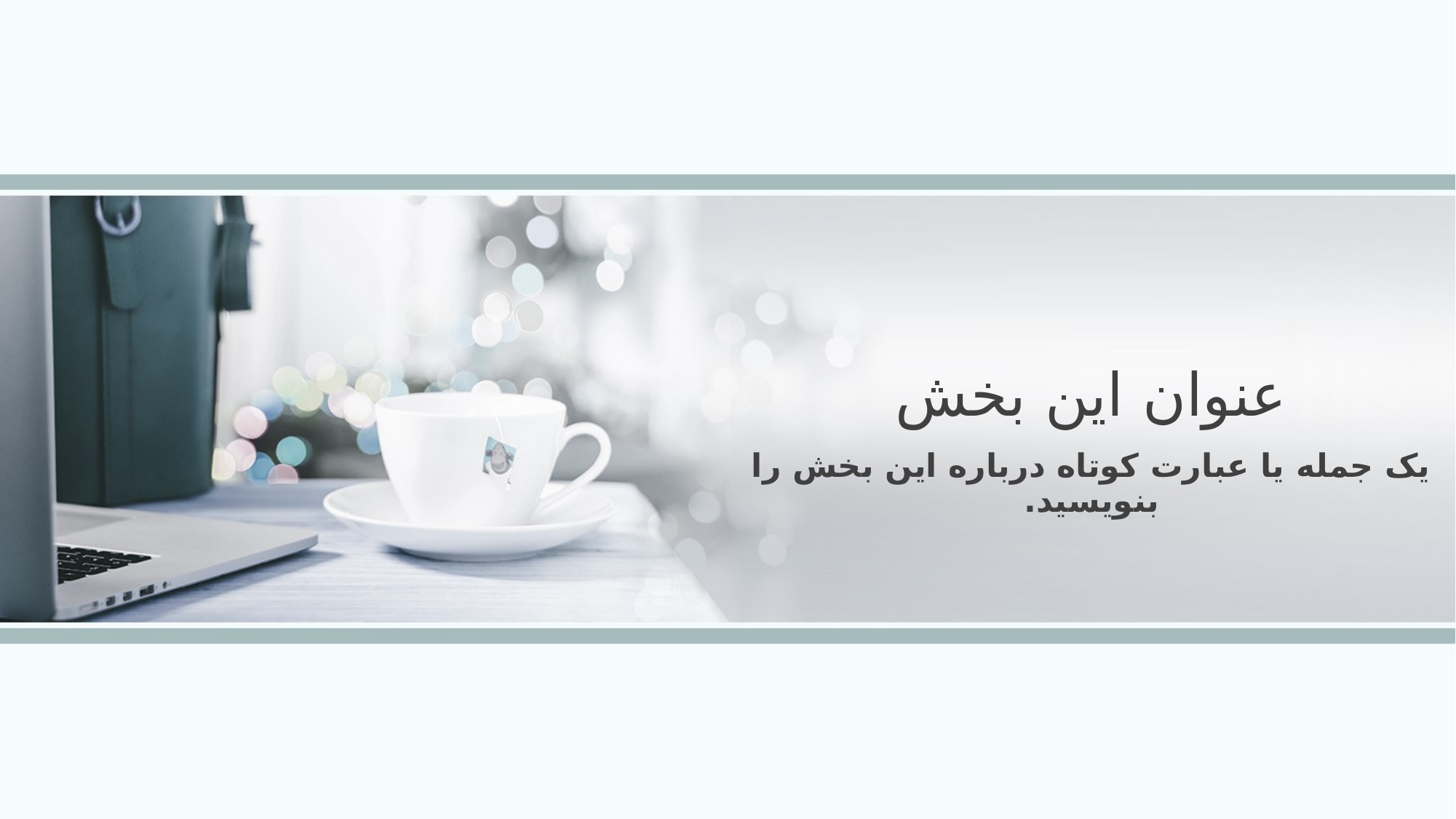

عنوان این بخش
یک جمله یا عبارت کوتاه درباره این بخش را بنویسید.